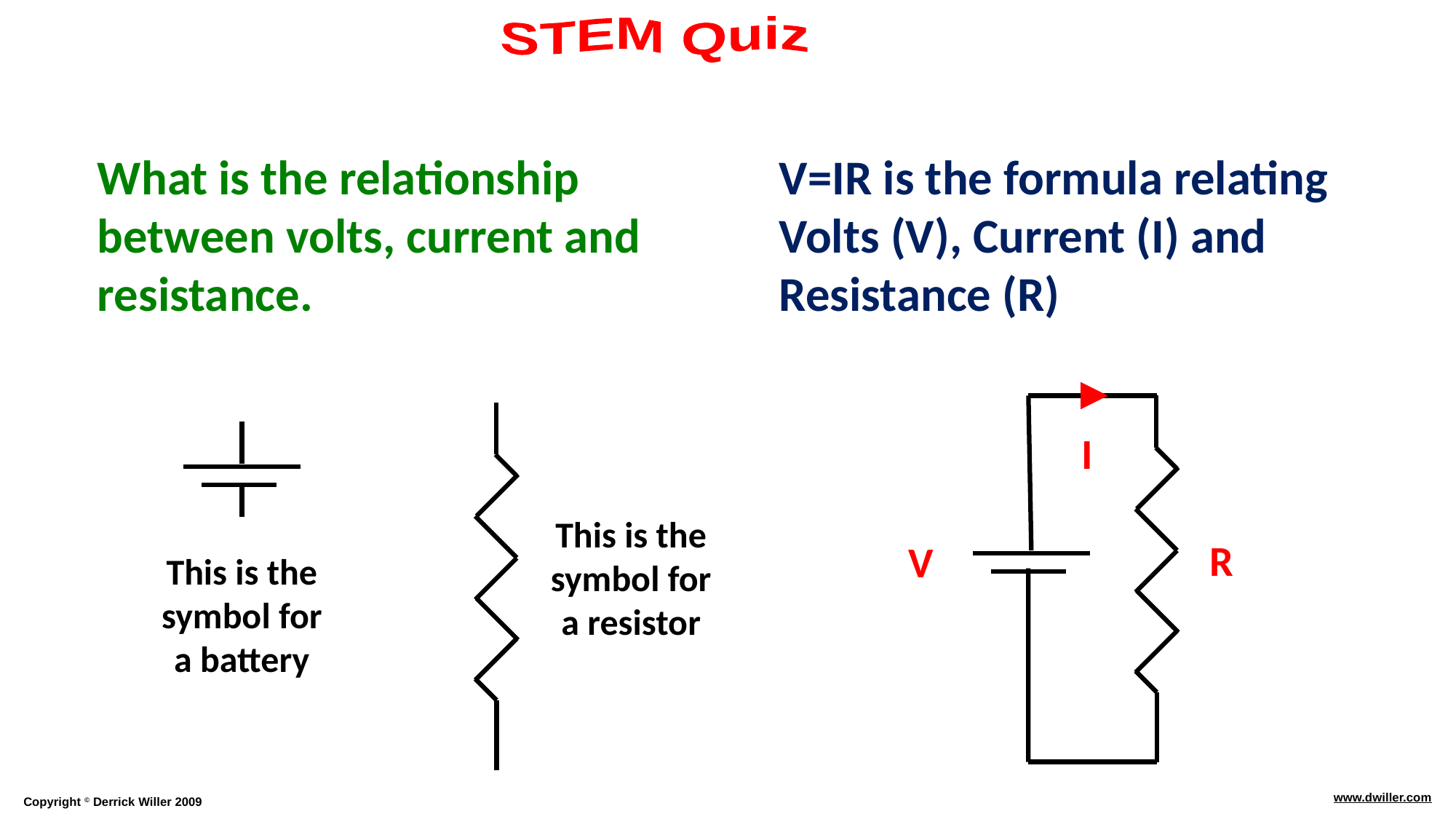

What is the relationship between volts, current and resistance.
V=IR is the formula relating Volts (V), Current (I) and Resistance (R)
I
R
V
This is the symbol for a resistor
This is the symbol for a battery